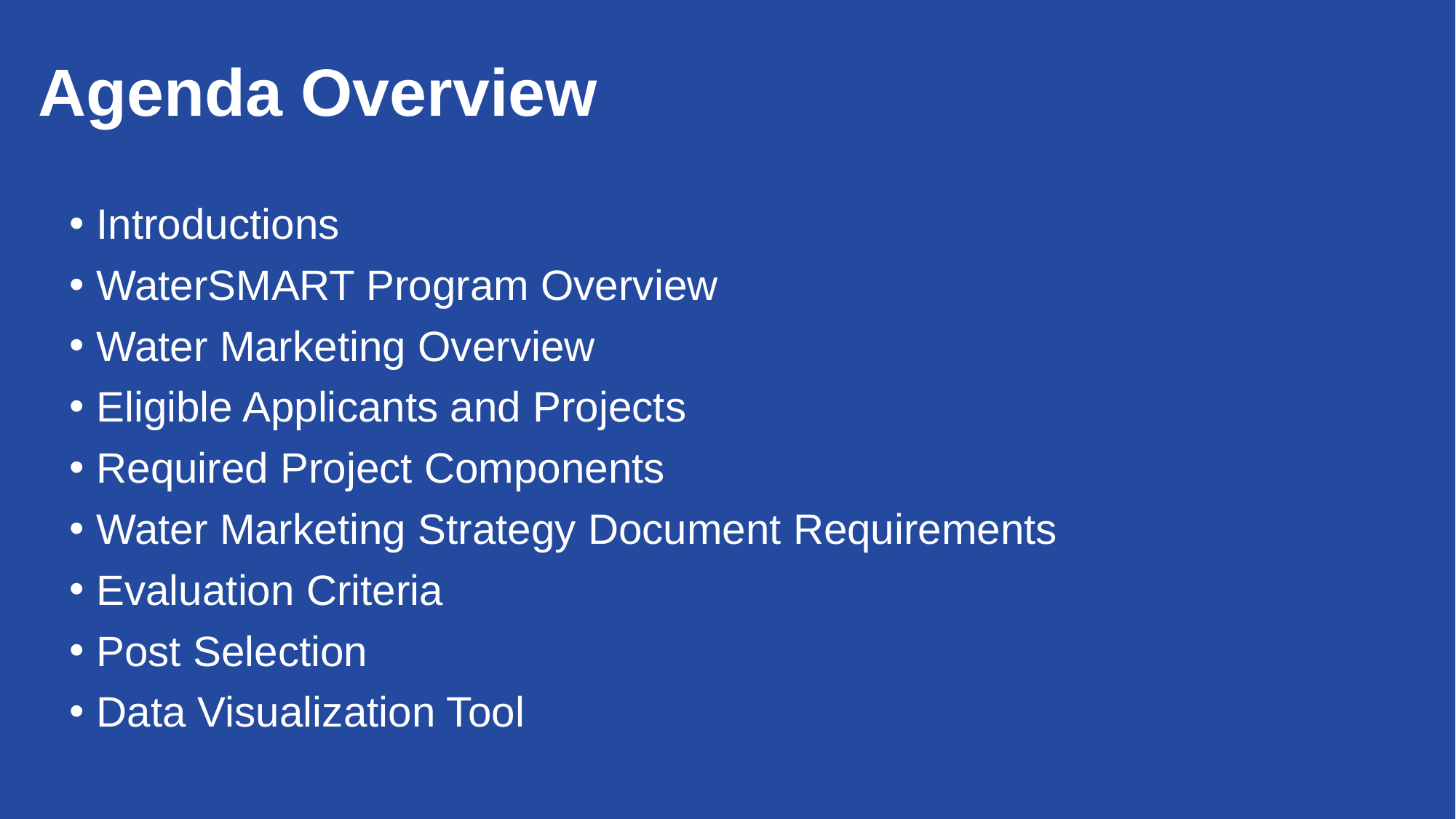

# Agenda Overview
Introductions
WaterSMART Program Overview
Water Marketing Overview
Eligible Applicants and Projects
Required Project Components
Water Marketing Strategy Document Requirements
Evaluation Criteria
Post Selection
Data Visualization Tool